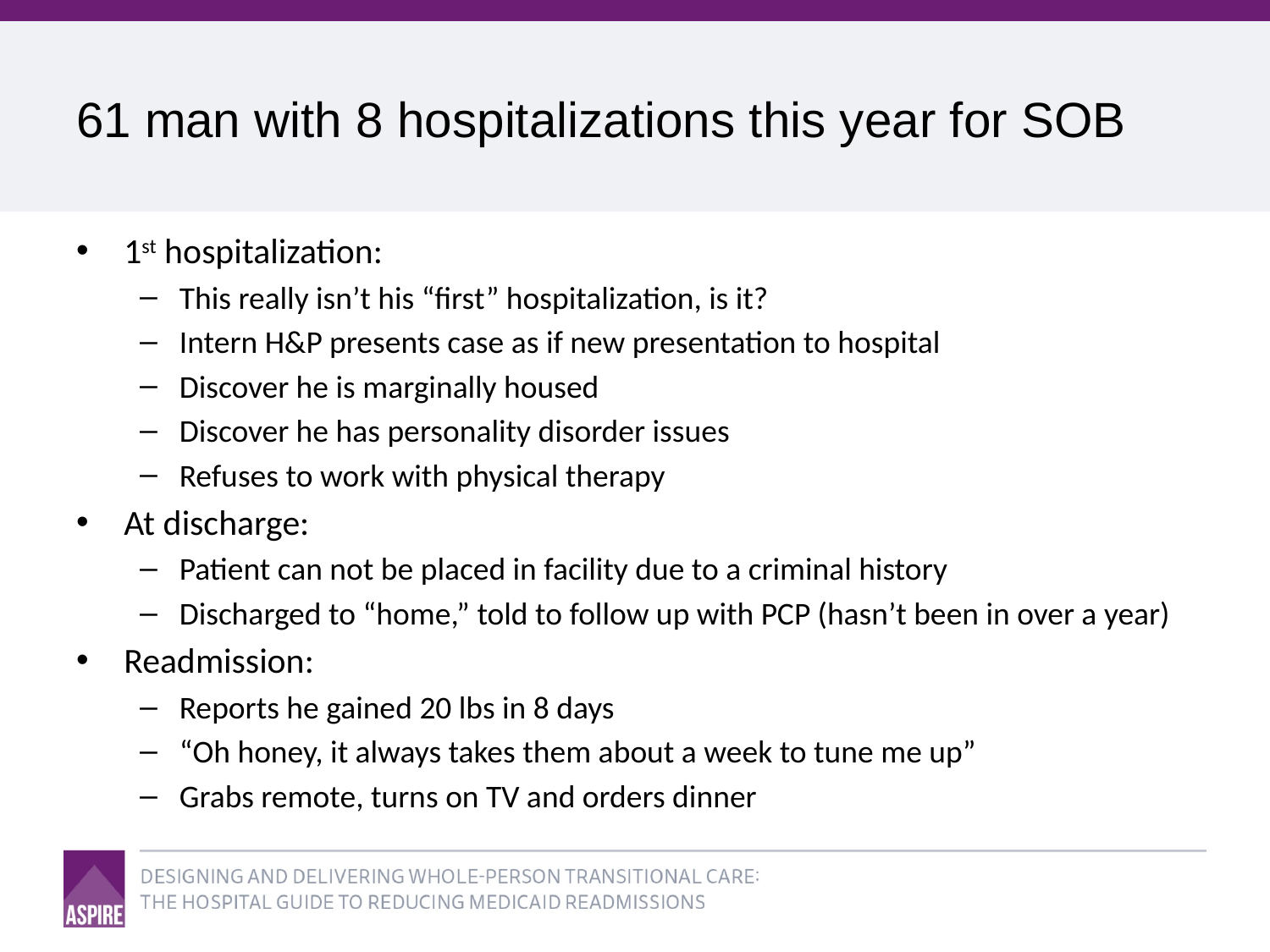

# 61 man with 8 hospitalizations this year for SOB
1st hospitalization:
This really isn’t his “first” hospitalization, is it?
Intern H&P presents case as if new presentation to hospital
Discover he is marginally housed
Discover he has personality disorder issues
Refuses to work with physical therapy
At discharge:
Patient can not be placed in facility due to a criminal history
Discharged to “home,” told to follow up with PCP (hasn’t been in over a year)
Readmission:
Reports he gained 20 lbs in 8 days
“Oh honey, it always takes them about a week to tune me up”
Grabs remote, turns on TV and orders dinner